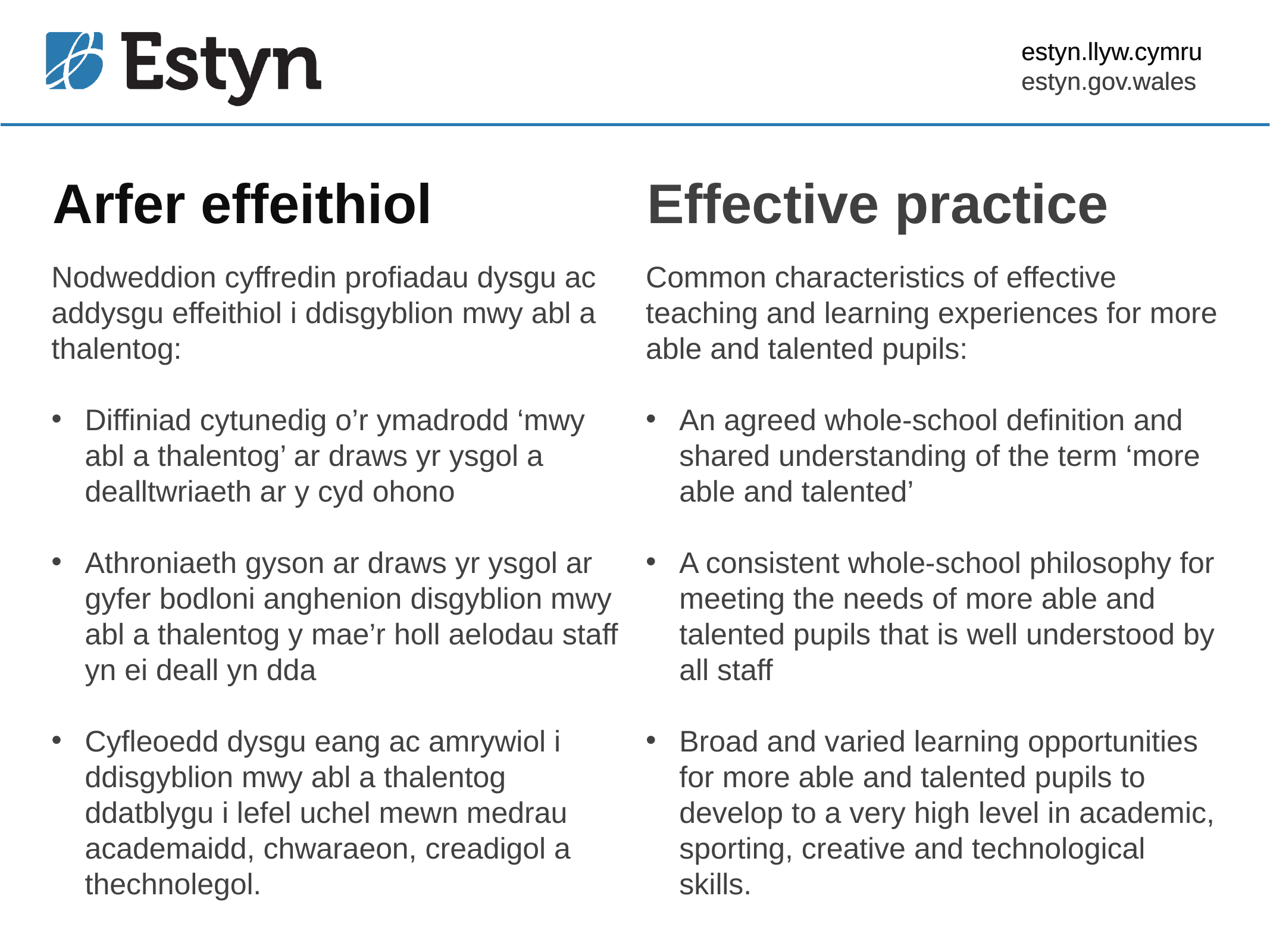

estyn.llyw.cymru
estyn.gov.wales
# Arfer effeithiol
Effective practice
Nodweddion cyffredin profiadau dysgu ac addysgu effeithiol i ddisgyblion mwy abl a thalentog:

Diffiniad cytunedig o’r ymadrodd ‘mwy abl a thalentog’ ar draws yr ysgol a dealltwriaeth ar y cyd ohono

Athroniaeth gyson ar draws yr ysgol ar gyfer bodloni anghenion disgyblion mwy abl a thalentog y mae’r holl aelodau staff yn ei deall yn dda

Cyfleoedd dysgu eang ac amrywiol i ddisgyblion mwy abl a thalentog ddatblygu i lefel uchel mewn medrau academaidd, chwaraeon, creadigol a thechnolegol.
Common characteristics of effective teaching and learning experiences for more able and talented pupils:

An agreed whole-school definition and shared understanding of the term ‘more able and talented’

A consistent whole-school philosophy for meeting the needs of more able and talented pupils that is well understood by all staff

Broad and varied learning opportunities for more able and talented pupils to develop to a very high level in academic, sporting, creative and technological skills.